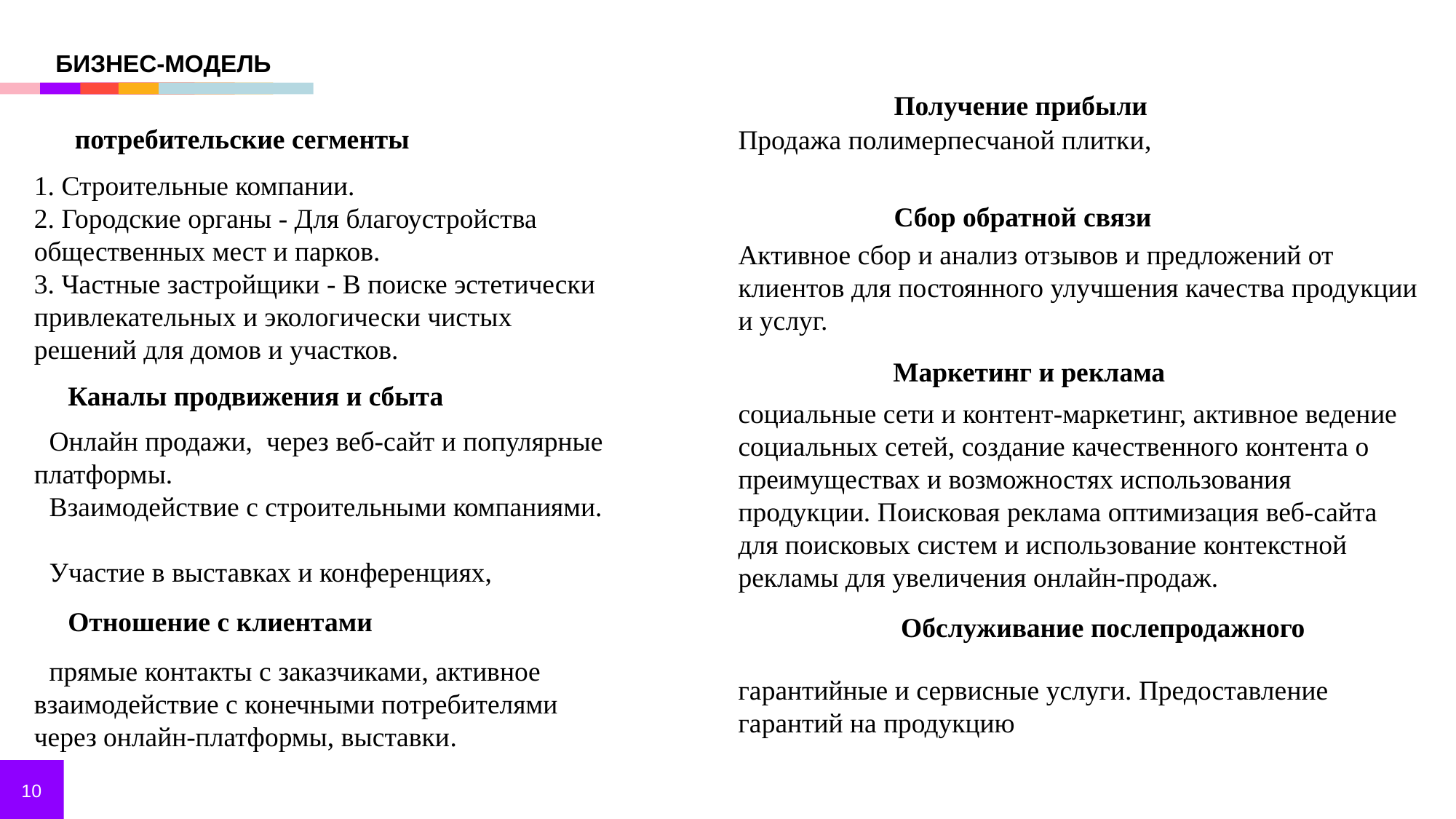

БИЗНЕС-МОДЕЛЬ
Получение прибыли

 потребительские сегменты
Продажа полимерпесчаной плитки,

1. Строительные компании.2. Городские органы - Для благоустройства общественных мест и парков. 3. Частные застройщики - В поиске эстетически привлекательных и экологически чистых решений для домов и участков.
Сбор обратной связи
Активное сбор и анализ отзывов и предложений от клиентов для постоянного улучшения качества продукции и услуг.
Маркетинг и реклама
Каналы продвижения и сбыта
социальные сети и контент-маркетинг, активное ведение социальных сетей, создание качественного контента о преимуществах и возможностях использования продукции. Поисковая реклама оптимизация веб-сайта для поисковых систем и использование контекстной рекламы для увеличения онлайн-продаж.
Онлайн продажи,  через веб-сайт и популярные платформы.
Взаимодействие с строительными компаниями.
Участие в выставках и конференциях,
Отношение с клиентами
 Обслуживание послепродажного
прямые контакты с заказчиками, активное взаимодействие с конечными потребителями через онлайн-платформы, выставки.
гарантийные и сервисные услуги. Предоставление гарантий на продукцию

10